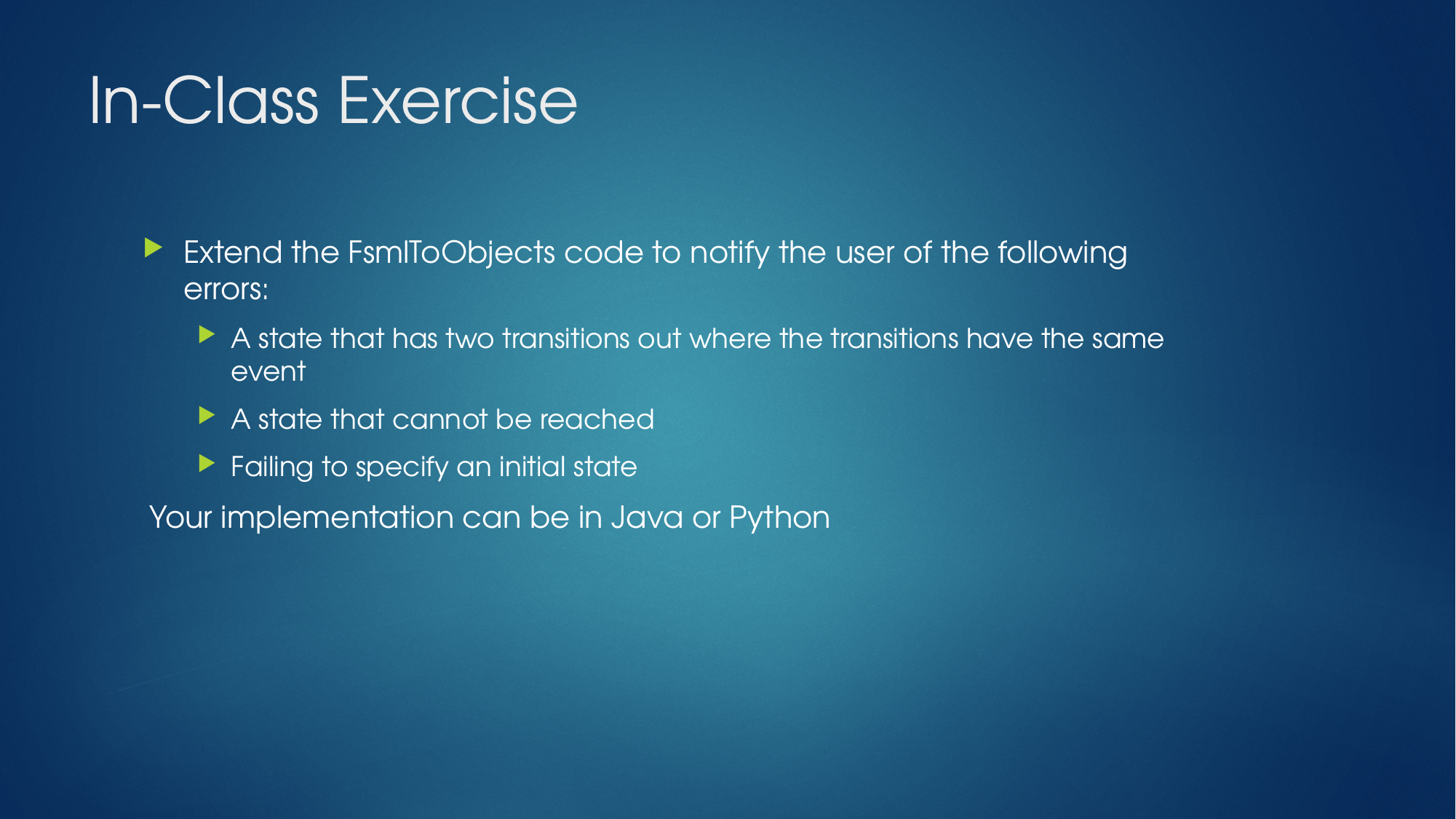

# In-Class Exercise
Extend the FsmlToObjects code to notify the user of the following errors:
A state that has two transitions out where the transitions have the same  event
A state that cannot be reached
Failing to specify an initial state
Your implementation can be in Java or Python